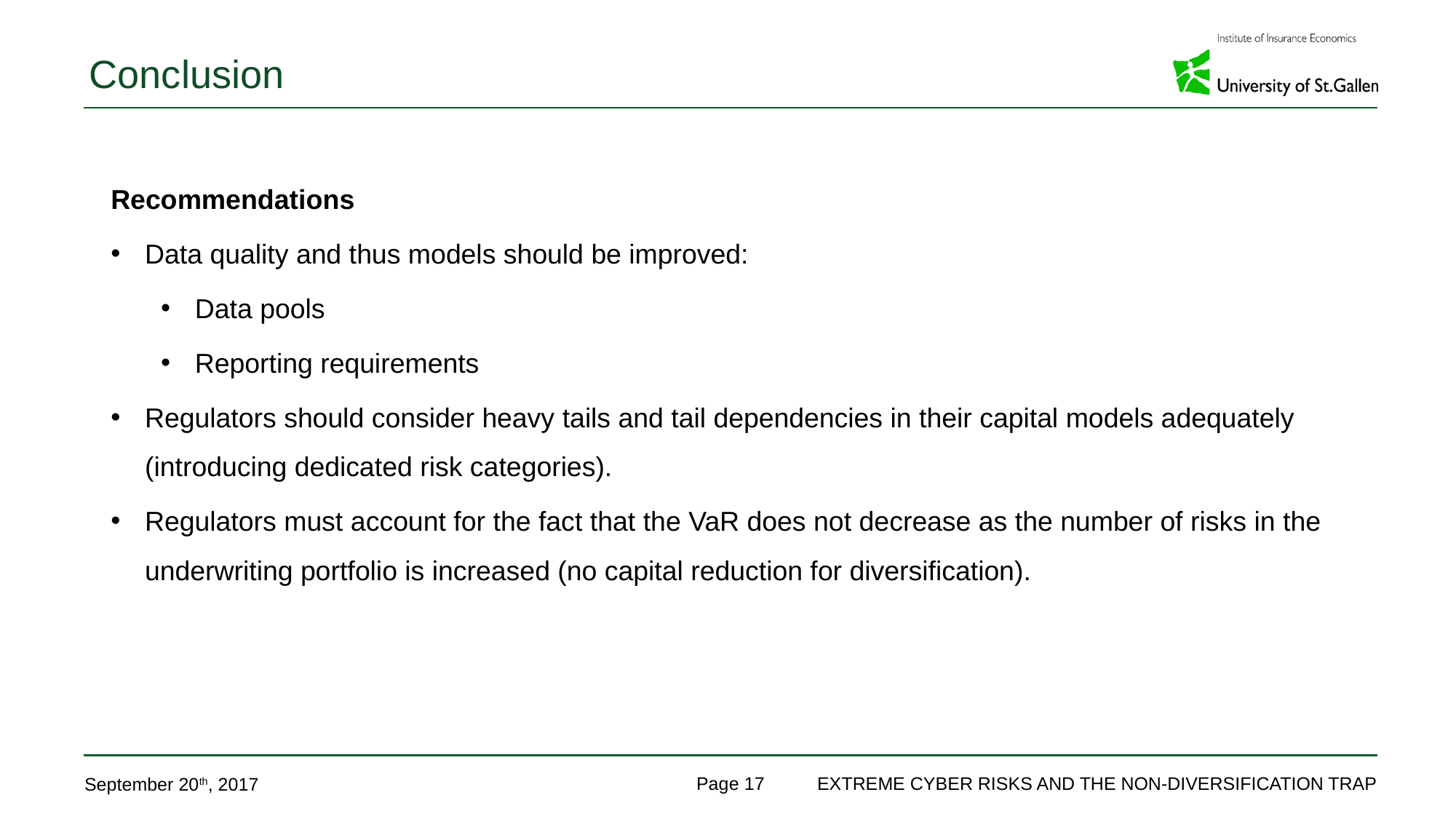

# Conclusion
Recommendations
Data quality and thus models should be improved:
Data pools
Reporting requirements
Regulators should consider heavy tails and tail dependencies in their capital models adequately (introducing dedicated risk categories).
Regulators must account for the fact that the VaR does not decrease as the number of risks in the underwriting portfolio is increased (no capital reduction for diversification).